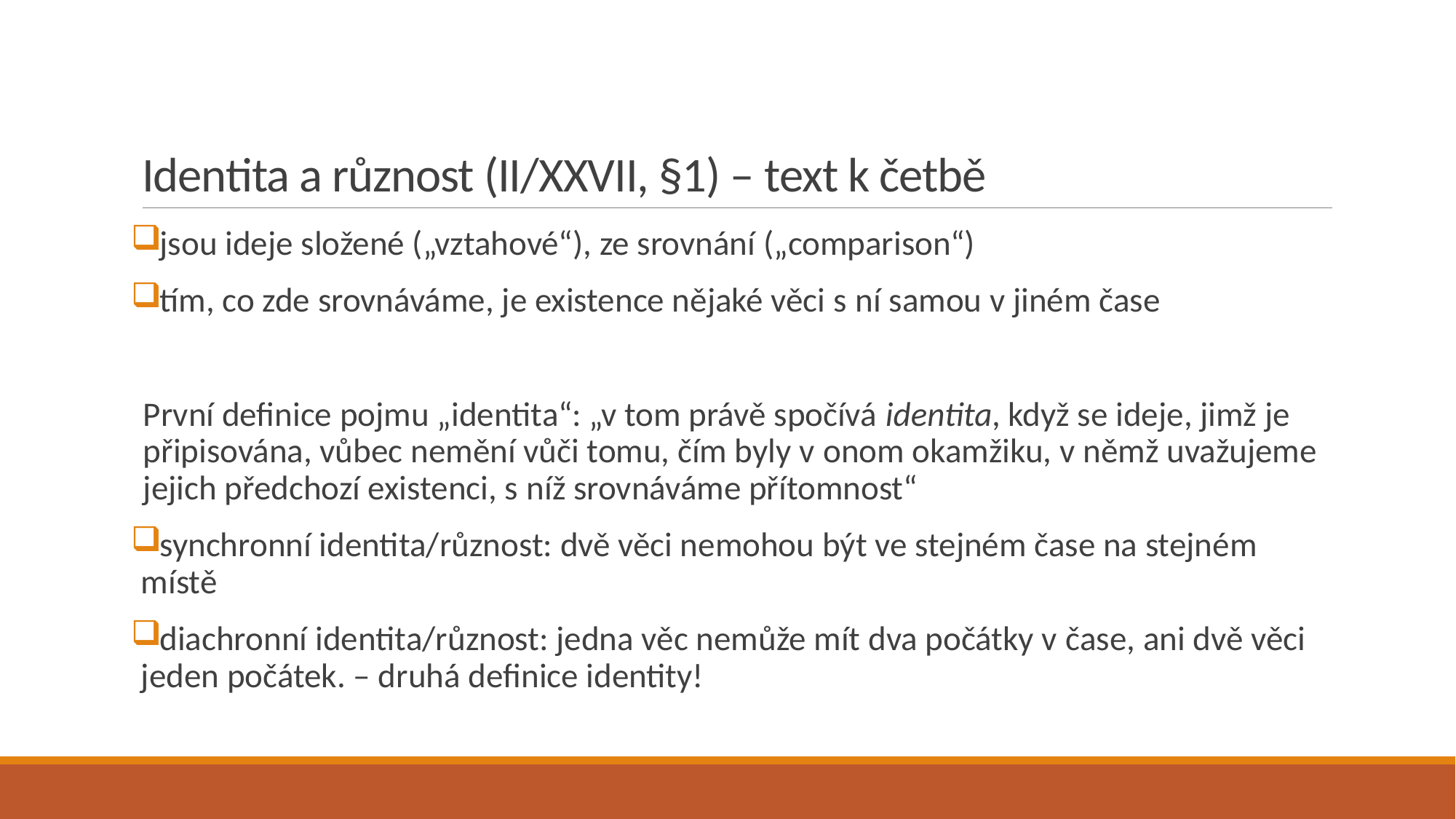

# Identita a různost (II/XXVII, §1) – text k četbě
jsou ideje složené („vztahové“), ze srovnání („comparison“)
tím, co zde srovnáváme, je existence nějaké věci s ní samou v jiném čase

První definice pojmu „identita“: „v tom právě spočívá identita, když se ideje, jimž je připisována, vůbec nemění vůči tomu, čím byly v onom okamžiku, v němž uvažujeme jejich předchozí existenci, s níž srovnáváme přítomnost“
synchronní identita/různost: dvě věci nemohou být ve stejném čase na stejném místě
diachronní identita/různost: jedna věc nemůže mít dva počátky v čase, ani dvě věci jeden počátek. – druhá definice identity!